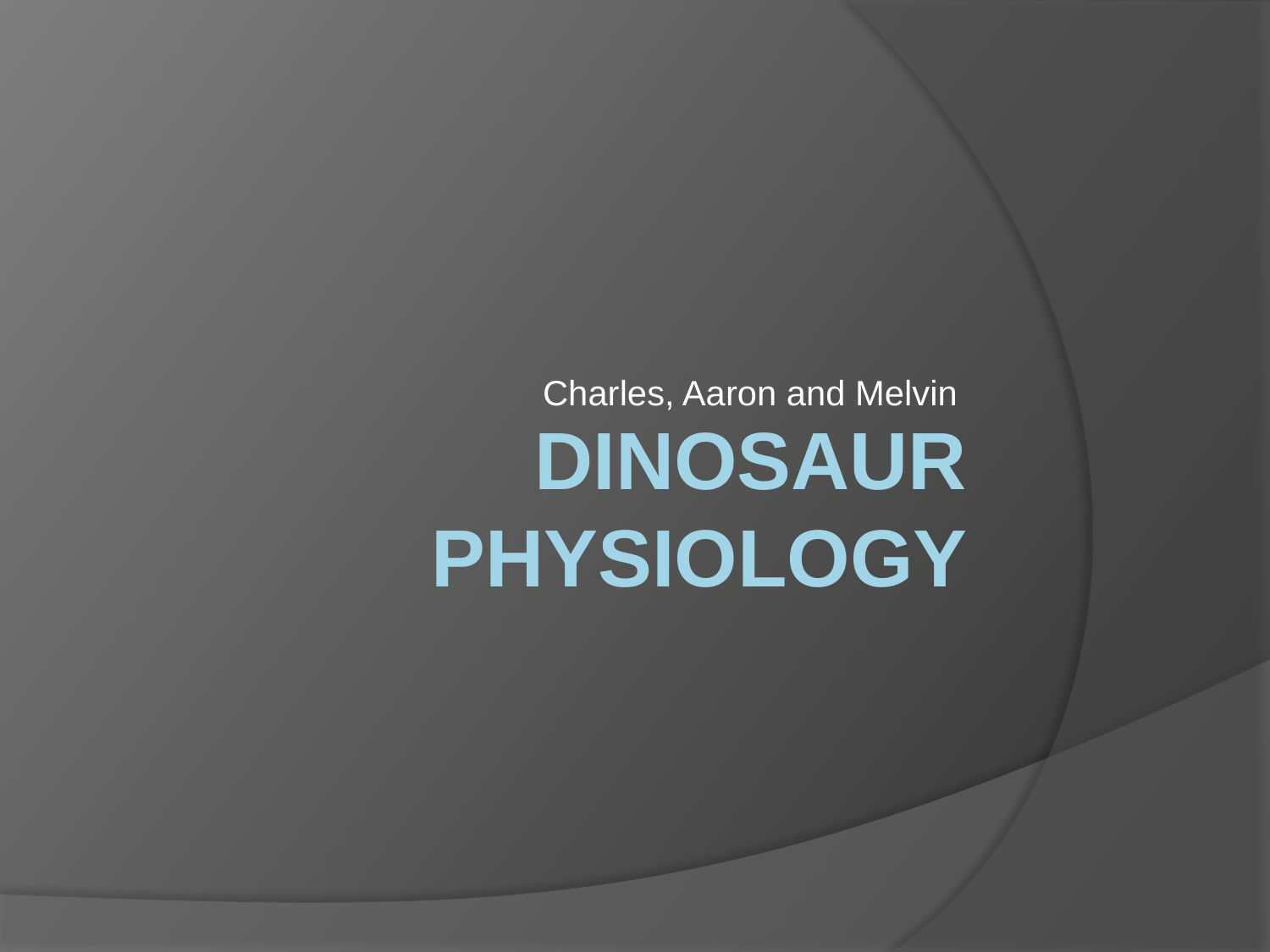

Charles, Aaron and Melvin
# Dinosaur Physiology